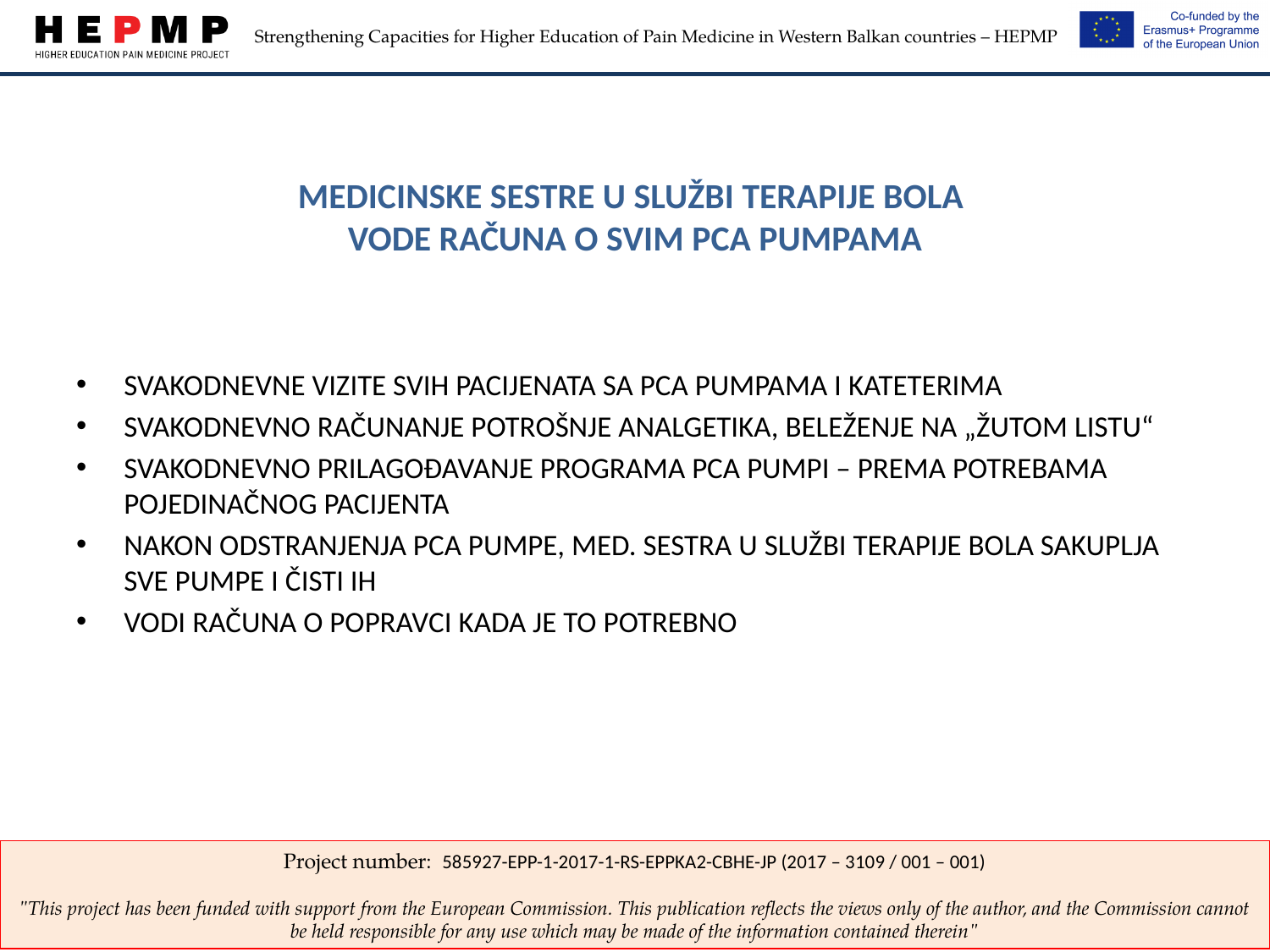

# MEDICINSKE SESTRE U SLUŽBI TERAPIJE BOLA VODE RAČUNA O SVIM PCA PUMPAMA
SVAKODNEVNE VIZITE SVIH PACIJENATA SA PCA PUMPAMA I KATETERIMA
SVAKODNEVNO RAČUNANJE POTROŠNJE ANALGETIKA, BELEŽENJE NA „ŽUTOM LISTU“
SVAKODNEVNO PRILAGOĐAVANJE PROGRAMA PCA PUMPI – PREMA POTREBAMA POJEDINAČNOG PACIJENTA
NAKON ODSTRANJENJA PCA PUMPE, MED. SESTRA U SLUŽBI TERAPIJE BOLA SAKUPLJA SVE PUMPE I ČISTI IH
VODI RAČUNA O POPRAVCI KADA JE TO POTREBNO